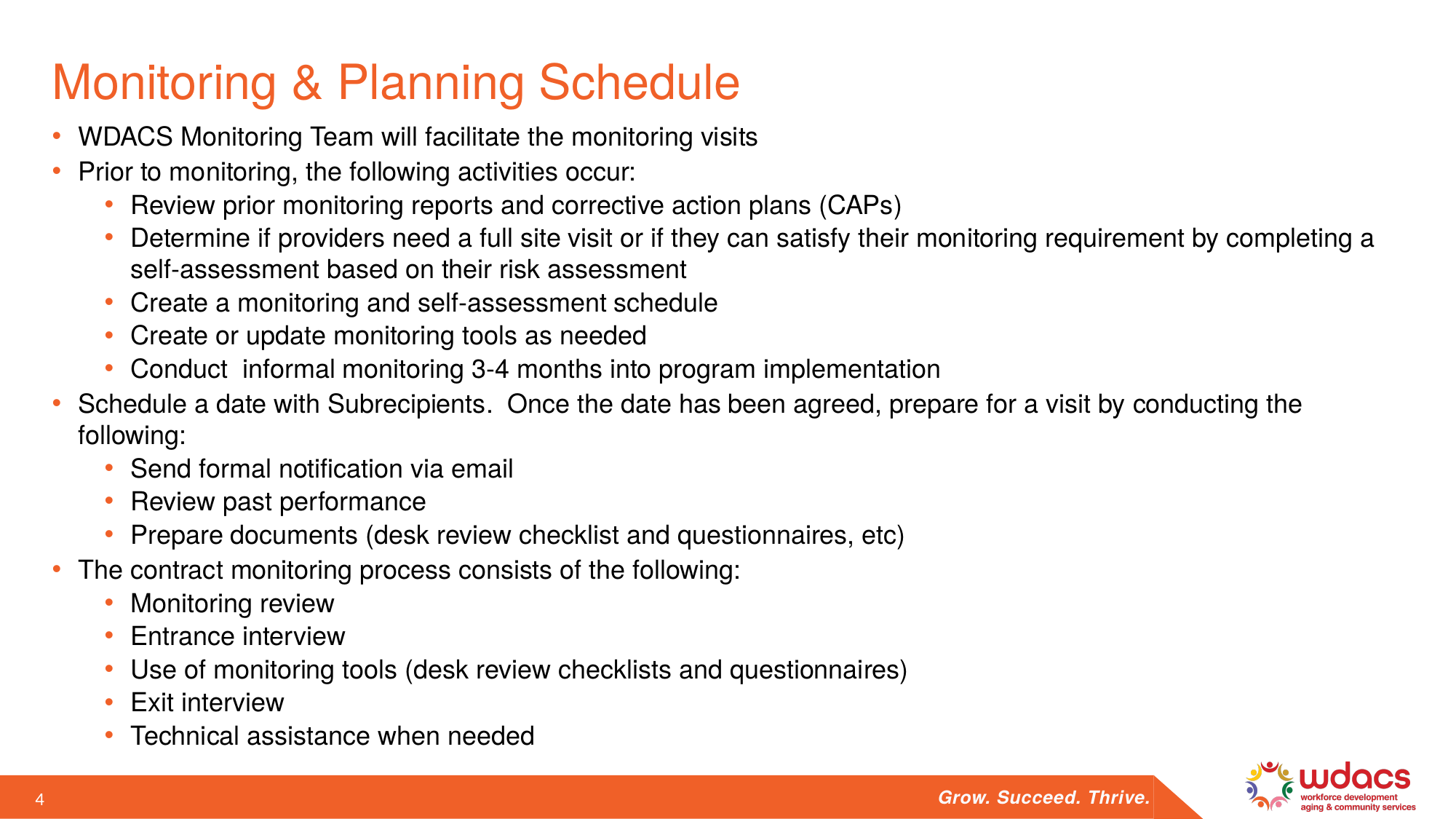

# Monitoring & Planning Schedule
WDACS Monitoring Team will facilitate the monitoring visits
Prior to monitoring, the following activities occur:
Review prior monitoring reports and corrective action plans (CAPs)
Determine if providers need a full site visit or if they can satisfy their monitoring requirement by completing a self-assessment based on their risk assessment
Create a monitoring and self-assessment schedule
Create or update monitoring tools as needed
Conduct  informal monitoring 3-4 months into program implementation
Schedule a date with Subrecipients.  Once the date has been agreed, prepare for a visit by conducting the following:
Send formal notification via email
Review past performance
Prepare documents (desk review checklist and questionnaires, etc)
The contract monitoring process consists of the following:
Monitoring review
Entrance interview
Use of monitoring tools (desk review checklists and questionnaires)
Exit interview
Technical assistance when needed

4